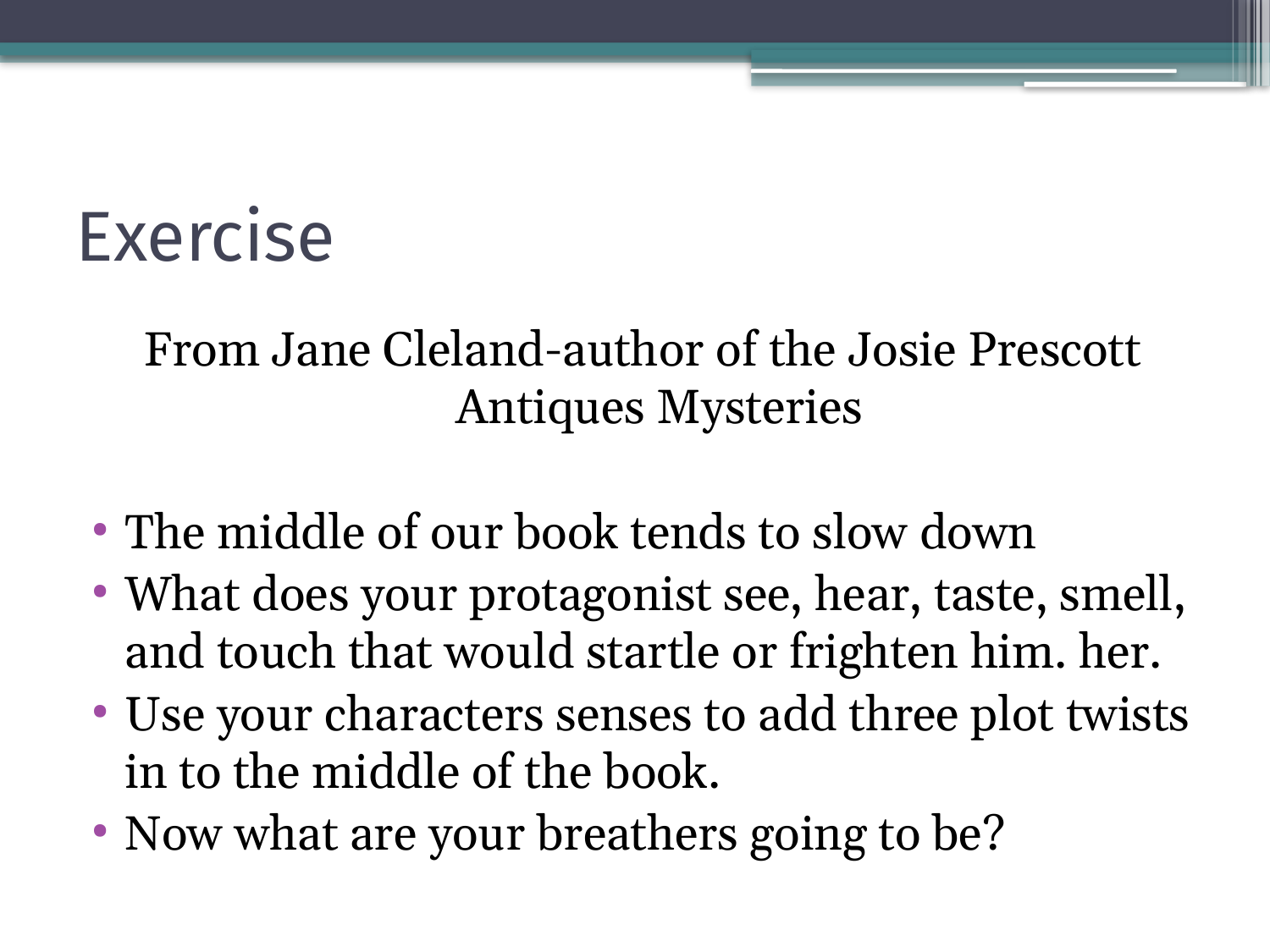

# Exercise
From Jane Cleland-author of the Josie Prescott Antiques Mysteries

The middle of our book tends to slow down
What does your protagonist see, hear, taste, smell, and touch that would startle or frighten him. her.
Use your characters senses to add three plot twists in to the middle of the book.
Now what are your breathers going to be?